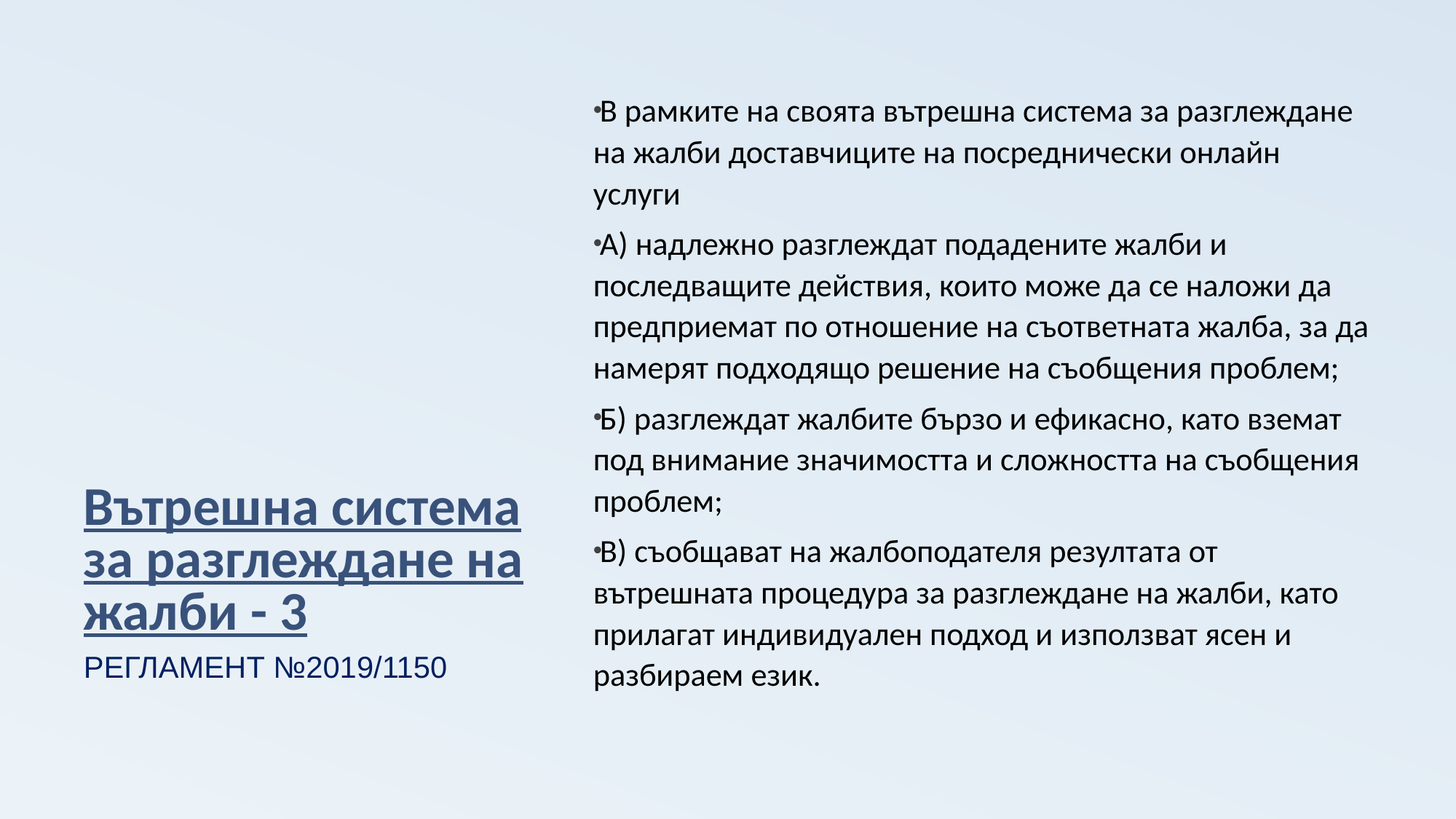

# Вътрешна система за разглеждане на жалби - 3
В рамките на своята вътрешна система за разглеждане на жалби доставчиците на посреднически онлайн услуги
А) надлежно разглеждат подадените жалби и последващите действия, които може да се наложи да предприемат по отношение на съответната жалба, за да намерят подходящо решение на съобщения проблем;
Б) разглеждат жалбите бързо и ефикасно, като вземат под внимание значимостта и сложността на съобщения проблем;
В) съобщават на жалбоподателя резултата от вътрешната процедура за разглеждане на жалби, като прилагат индивидуален подход и използват ясен и разбираем език.

РЕГЛАМЕНТ №2019/1150